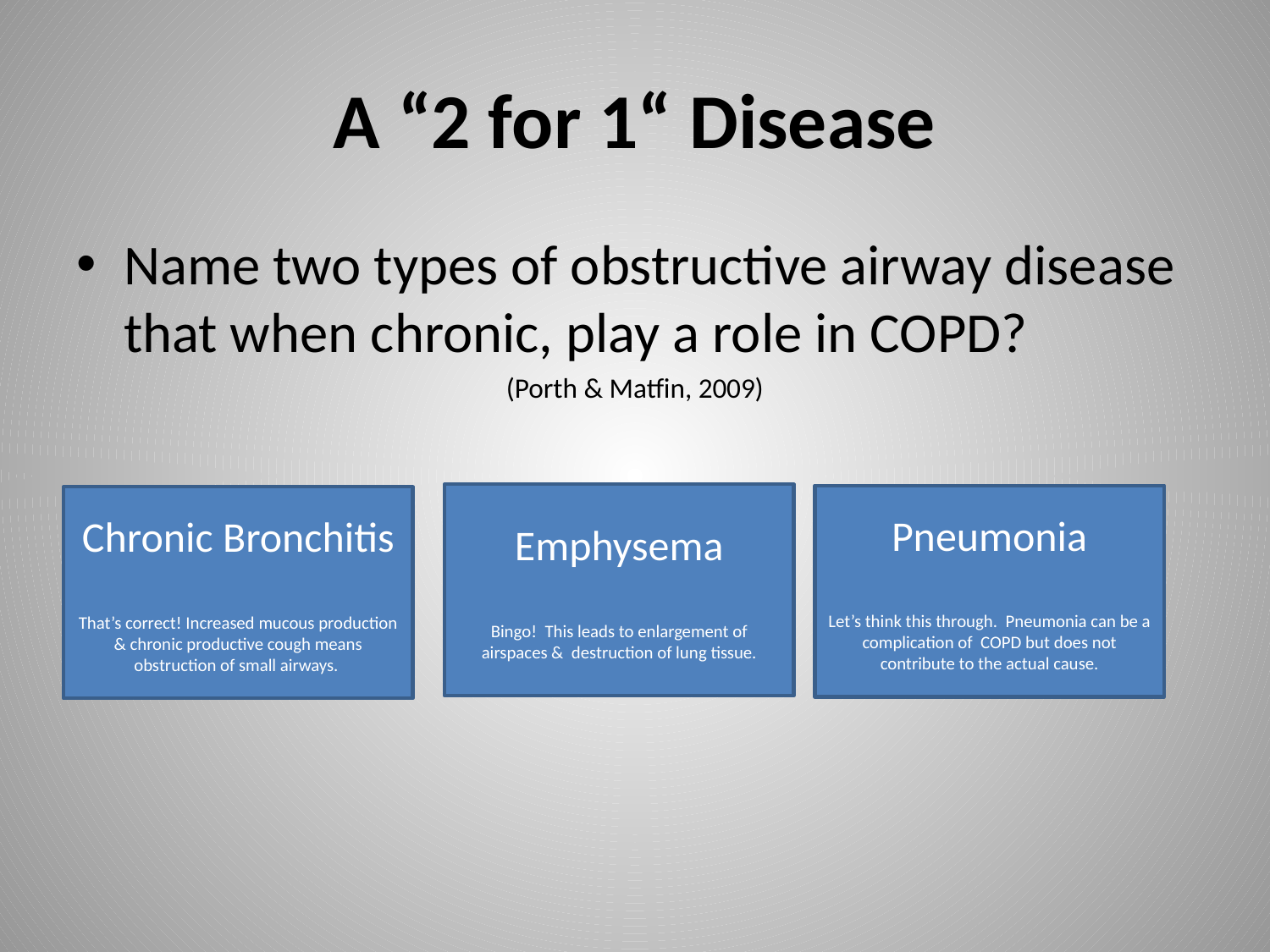

# A “2 for 1“ Disease
Name two types of obstructive airway disease that when chronic, play a role in COPD?
(Porth & Matfin, 2009)

Emphysema

Bingo!  This leads to enlargement of airspaces &  destruction of lung tissue.
Pneumonia

Let’s think this through.  Pneumonia can be a complication of  COPD but does not contribute to the actual cause.
Chronic Bronchitis

That’s correct! Increased mucous production & chronic productive cough means obstruction of small airways.